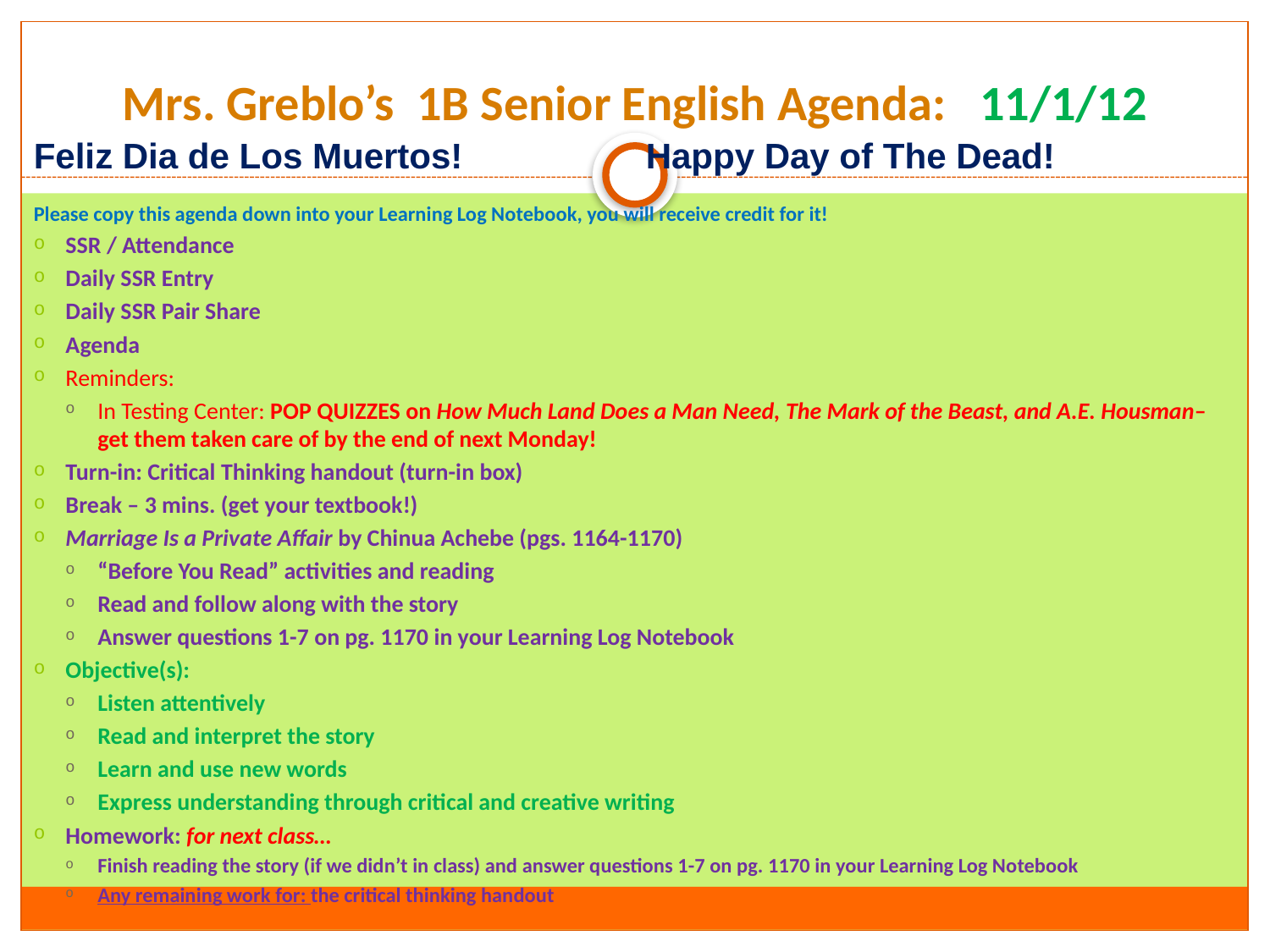

# Mrs. Greblo’s  1B Senior English Agenda:   11/1/12
Feliz Dia de Los Muertos! 		                Happy Day of The Dead!

Please copy this agenda down into your Learning Log Notebook, you will receive credit for it!
SSR / Attendance
Daily SSR Entry
Daily SSR Pair Share
Agenda
Reminders:
In Testing Center: POP QUIZZES on How Much Land Does a Man Need, The Mark of the Beast, and A.E. Housman– get them taken care of by the end of next Monday!
Turn-in: Critical Thinking handout (turn-in box)
Break – 3 mins. (get your textbook!)
Marriage Is a Private Affair by Chinua Achebe (pgs. 1164-1170)
“Before You Read” activities and reading
Read and follow along with the story
Answer questions 1-7 on pg. 1170 in your Learning Log Notebook
Objective(s):
Listen attentively
Read and interpret the story
Learn and use new words
Express understanding through critical and creative writing
Homework: for next class…
Finish reading the story (if we didn’t in class) and answer questions 1-7 on pg. 1170 in your Learning Log Notebook
Any remaining work for: the critical thinking handout